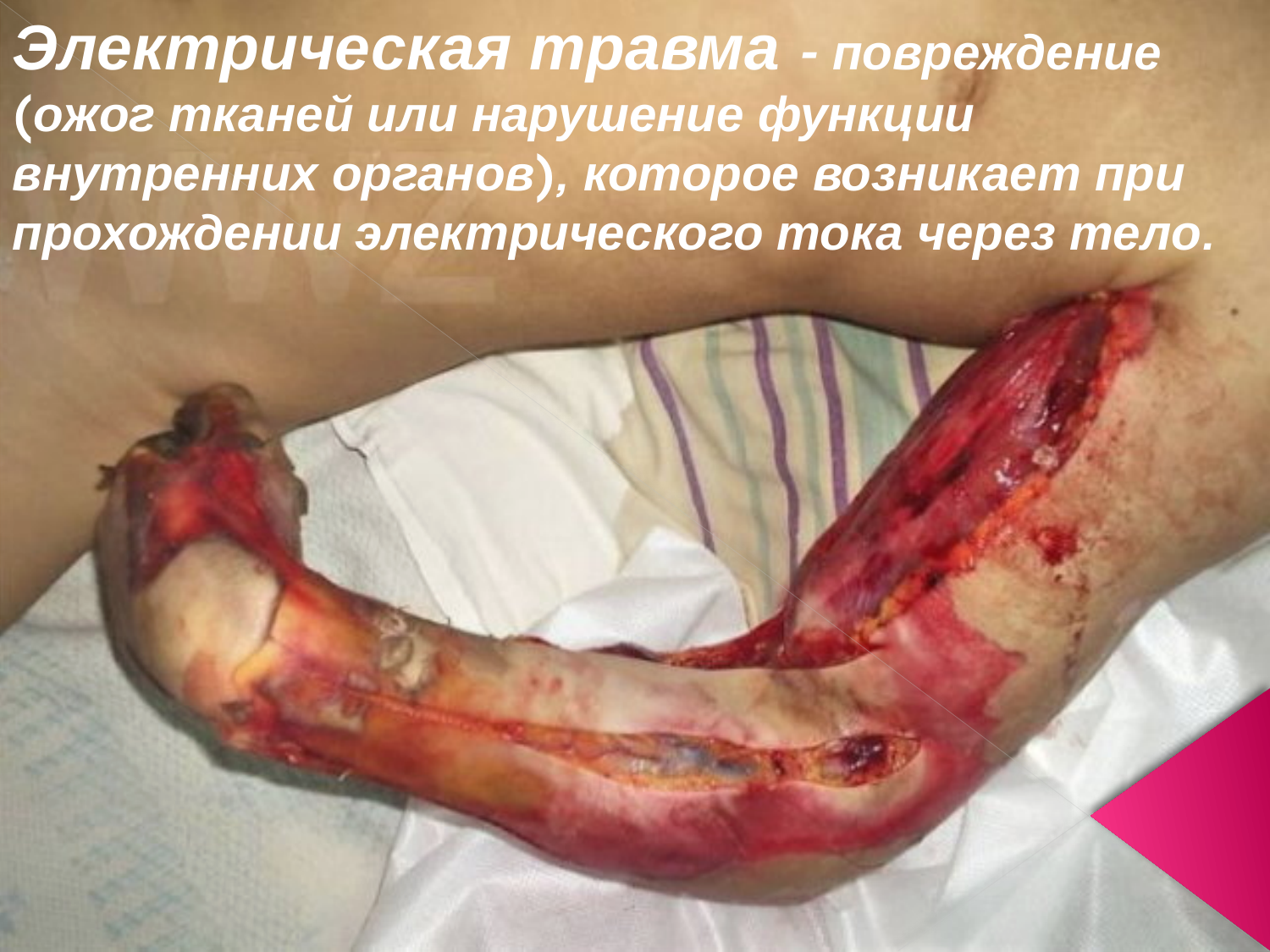

Электрическая травма - повреждение (ожог тканей или нарушение функции внутренних органов), которое возникает при прохождении электрического тока через тело.